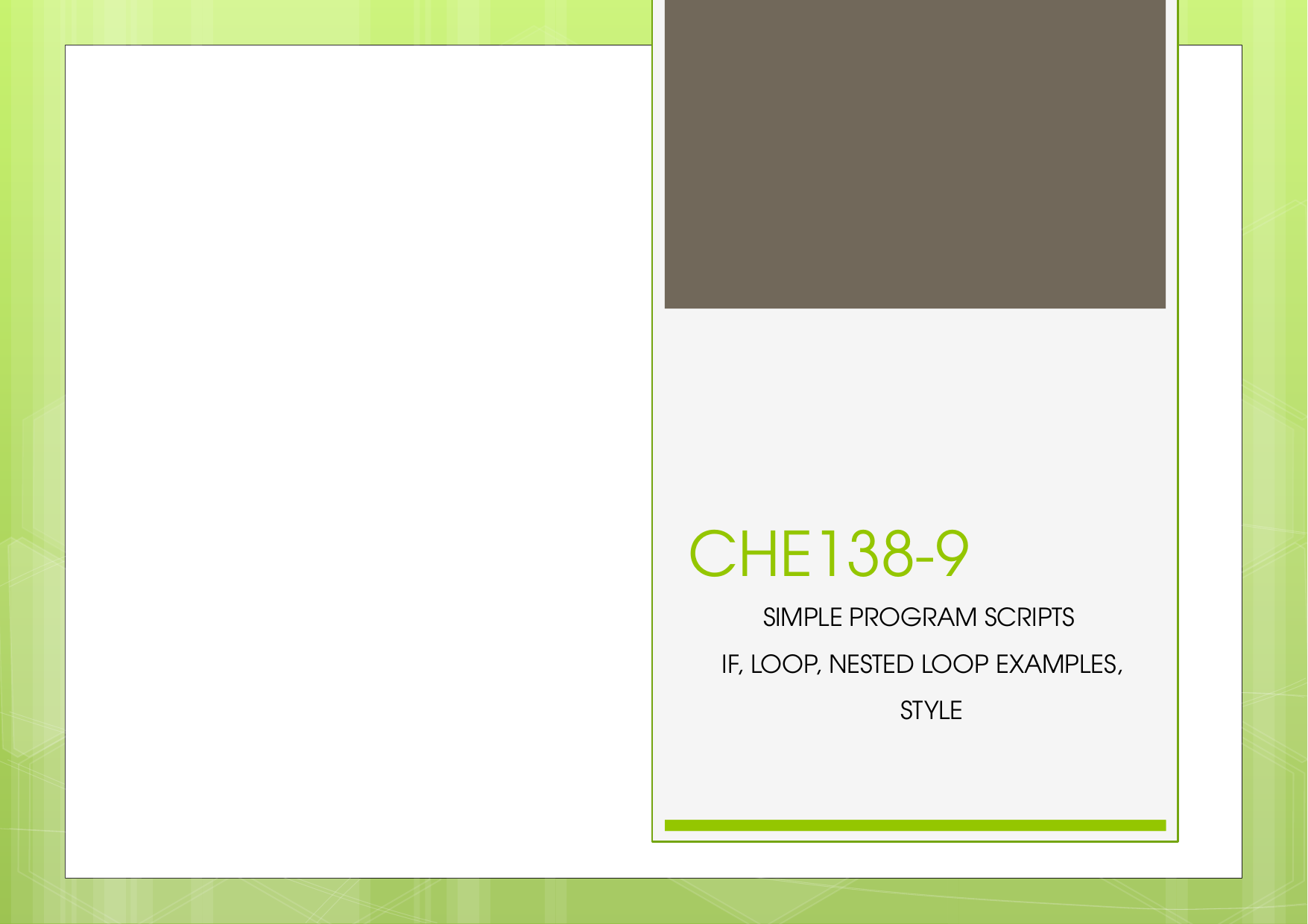

# CHE138-9
SIMPLE PROGRAM SCRIPTS
IF, LOOP, NESTED LOOP EXAMPLES,
STYLE